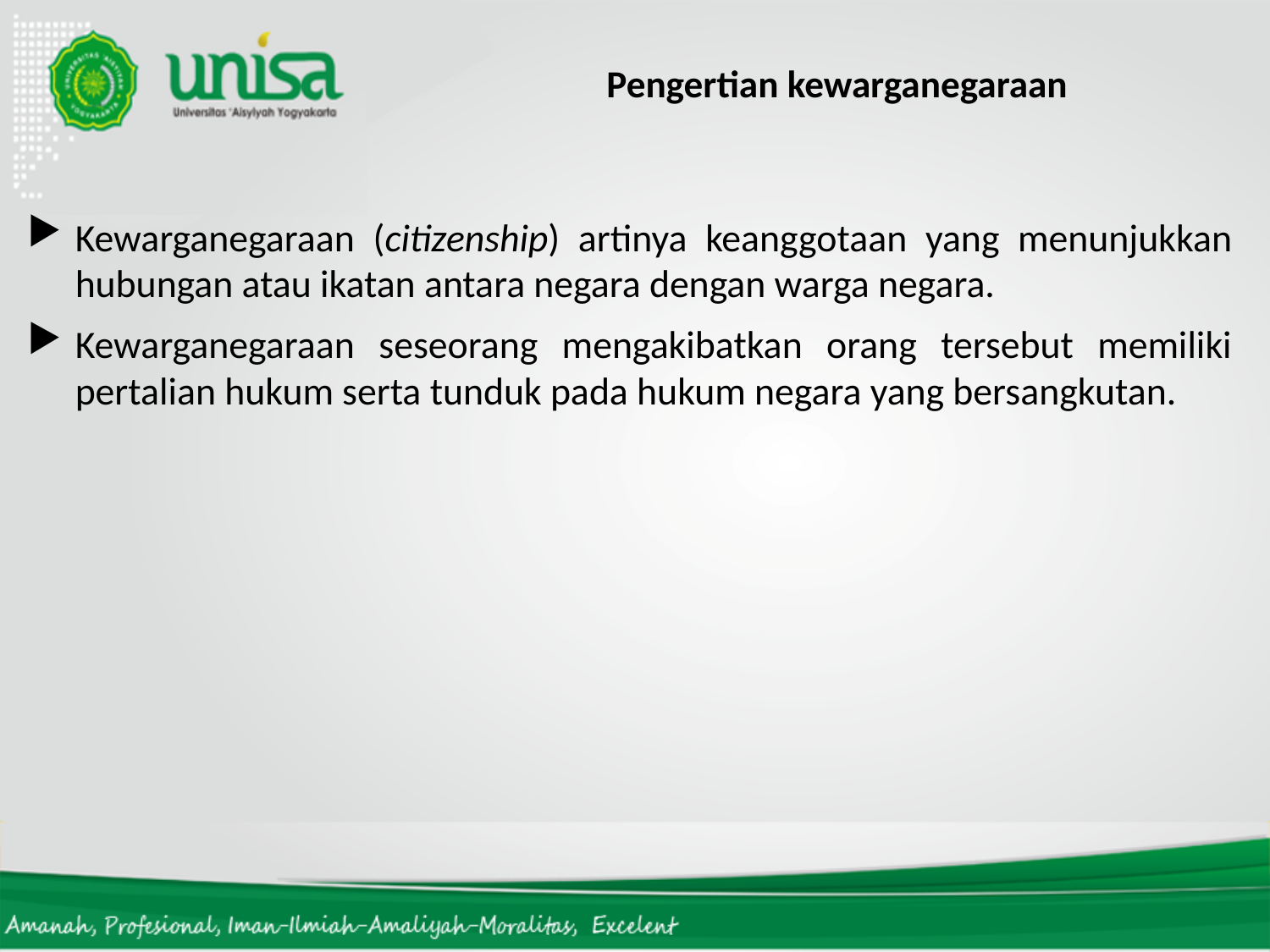

# Pengertian kewarganegaraan
Kewarganegaraan (citizenship) artinya keanggotaan yang menunjukkan hubungan atau ikatan antara negara dengan warga negara.
Kewarganegaraan seseorang mengakibatkan orang tersebut memiliki pertalian hukum serta tunduk pada hukum negara yang bersangkutan.